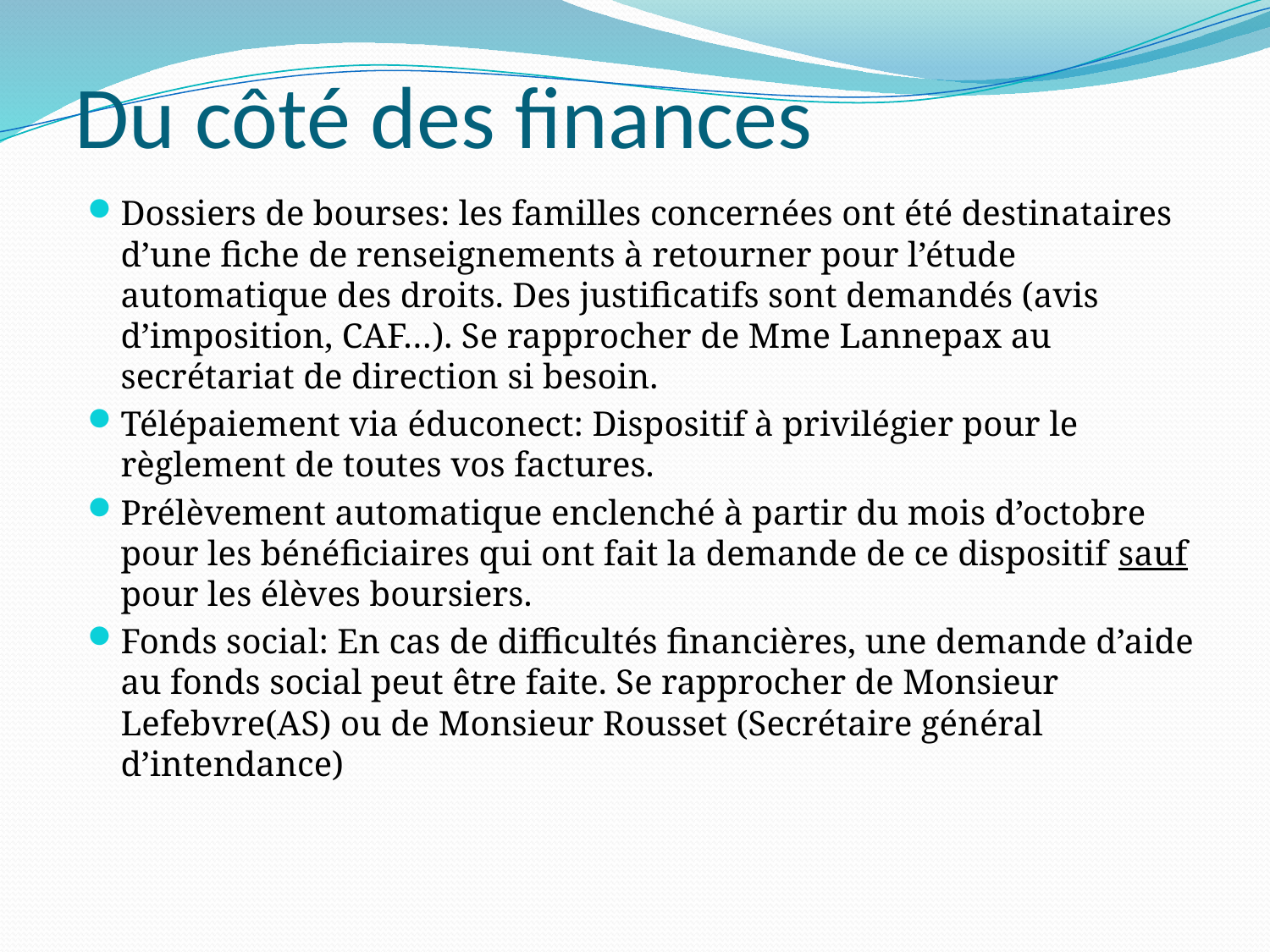

# Du côté des finances
Dossiers de bourses: les familles concernées ont été destinataires d’une fiche de renseignements à retourner pour l’étude automatique des droits. Des justificatifs sont demandés (avis d’imposition, CAF…). Se rapprocher de Mme Lannepax au secrétariat de direction si besoin.
Télépaiement via éduconect: Dispositif à privilégier pour le règlement de toutes vos factures.
Prélèvement automatique enclenché à partir du mois d’octobre pour les bénéficiaires qui ont fait la demande de ce dispositif sauf pour les élèves boursiers.
Fonds social: En cas de difficultés financières, une demande d’aide au fonds social peut être faite. Se rapprocher de Monsieur Lefebvre(AS) ou de Monsieur Rousset (Secrétaire général d’intendance)